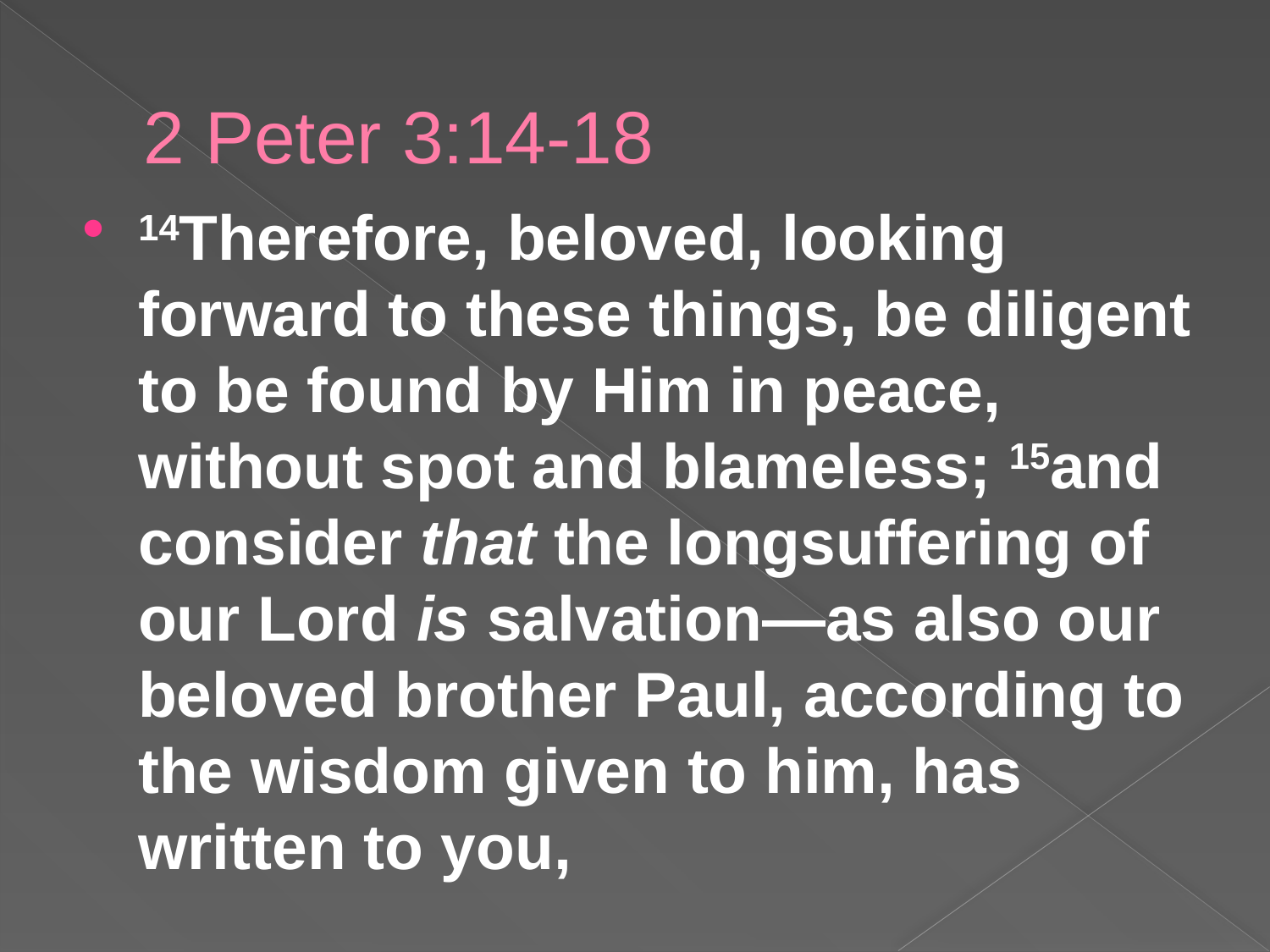

# 2 Peter 3:14-18
14﻿Therefore, beloved, looking forward to these things, be diligent to be found by Him in peace, without spot and blameless; 15﻿and consider that the longsuffering of our Lord is salvation—as also our beloved brother Paul, according to the wisdom given to him, has written to you,